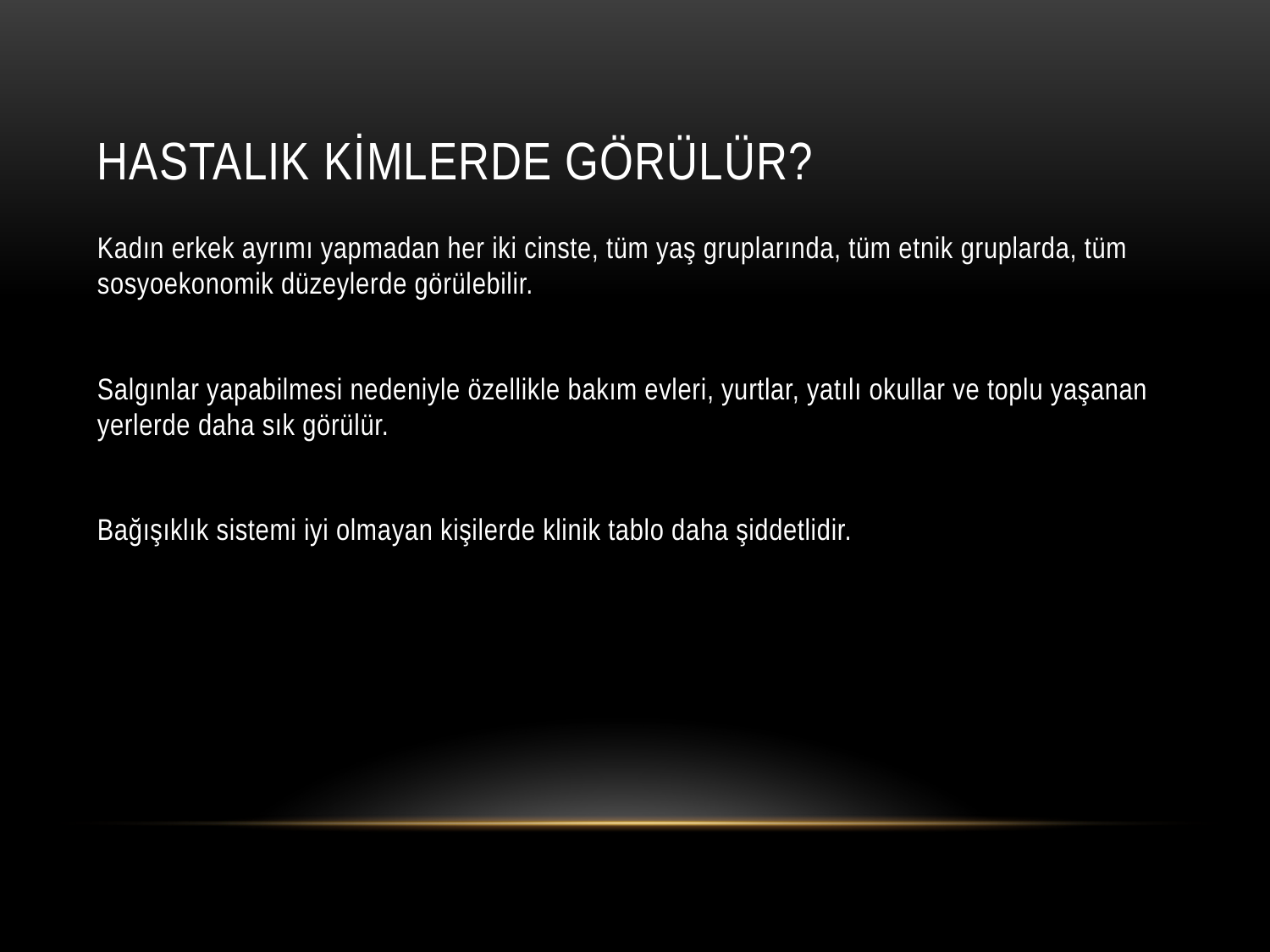

# HastalIk kİmlerde görülür?
Kadın erkek ayrımı yapmadan her iki cinste, tüm yaş gruplarında, tüm etnik gruplarda, tüm sosyoekonomik düzeylerde görülebilir.

Salgınlar yapabilmesi nedeniyle özellikle bakım evleri, yurtlar, yatılı okullar ve toplu yaşanan yerlerde daha sık görülür.

Bağışıklık sistemi iyi olmayan kişilerde klinik tablo daha şiddetlidir.